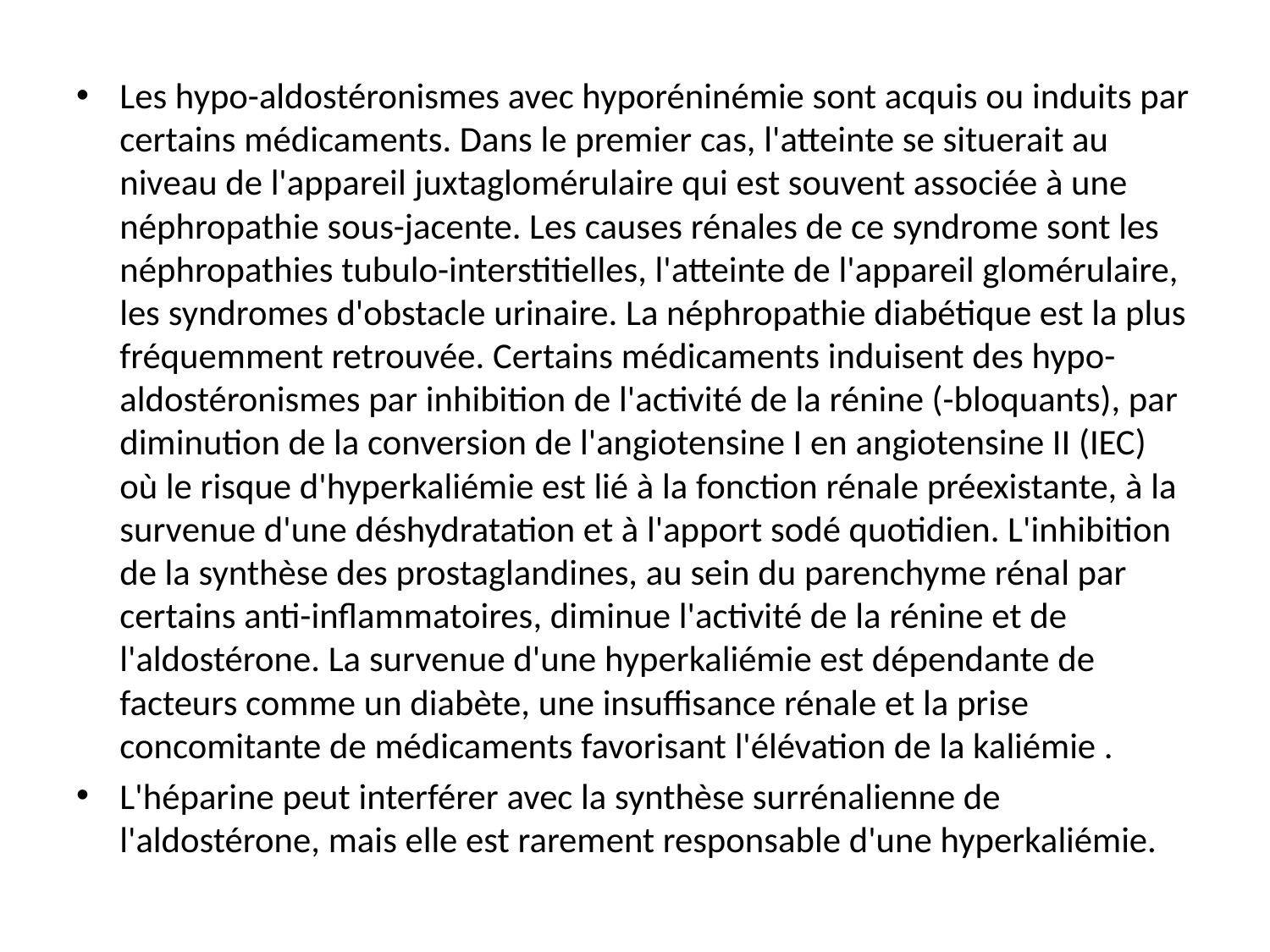

Les hypo-aldostéronismes avec hyporéninémie sont acquis ou induits par certains médicaments. Dans le premier cas, l'atteinte se situerait au niveau de l'appareil juxtaglomérulaire qui est souvent associée à une néphropathie sous-jacente. Les causes rénales de ce syndrome sont les néphropathies tubulo-interstitielles, l'atteinte de l'appareil glomérulaire, les syndromes d'obstacle urinaire. La néphropathie diabétique est la plus fréquemment retrouvée. Certains médicaments induisent des hypo-aldostéronismes par inhibition de l'activité de la rénine (-bloquants), par diminution de la conversion de l'angiotensine I en angiotensine II (IEC) où le risque d'hyperkaliémie est lié à la fonction rénale préexistante, à la survenue d'une déshydratation et à l'apport sodé quotidien. L'inhibition de la synthèse des prostaglandines, au sein du parenchyme rénal par certains anti-inflammatoires, diminue l'activité de la rénine et de l'aldostérone. La survenue d'une hyperkaliémie est dépendante de facteurs comme un diabète, une insuffisance rénale et la prise concomitante de médicaments favorisant l'élévation de la kaliémie .
L'héparine peut interférer avec la synthèse surrénalienne de l'aldostérone, mais elle est rarement responsable d'une hyperkaliémie.